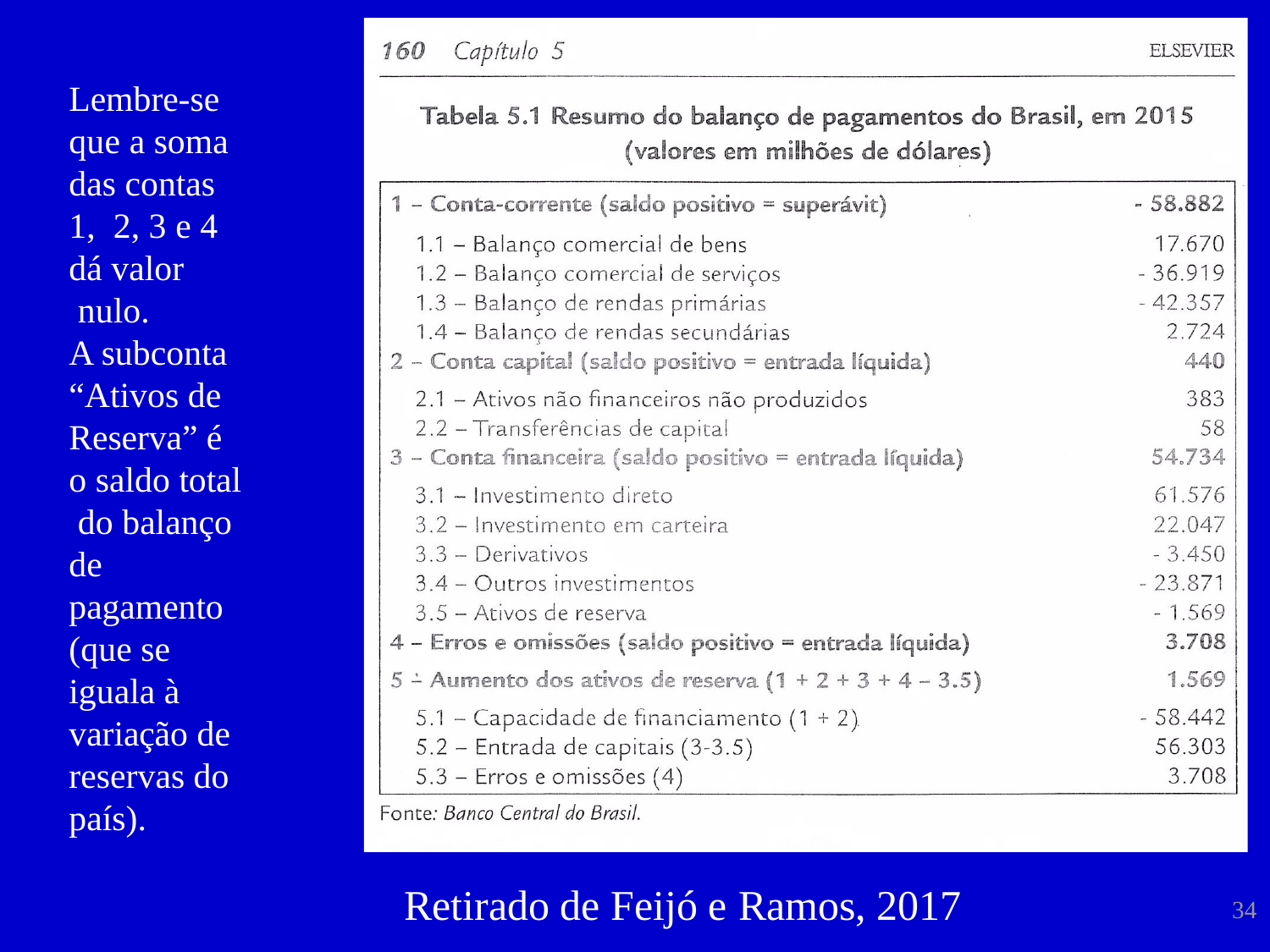

# Lembre-se  que a soma  das contas 1,  2, 3 e 4
dá valor  nulo.
A subconta  “Ativos de  Reserva” é  o saldo total  do balanço  de  pagamento  (que se  iguala à  variação de  reservas do  país).
Retirado de Feijó e Ramos, 2017
34